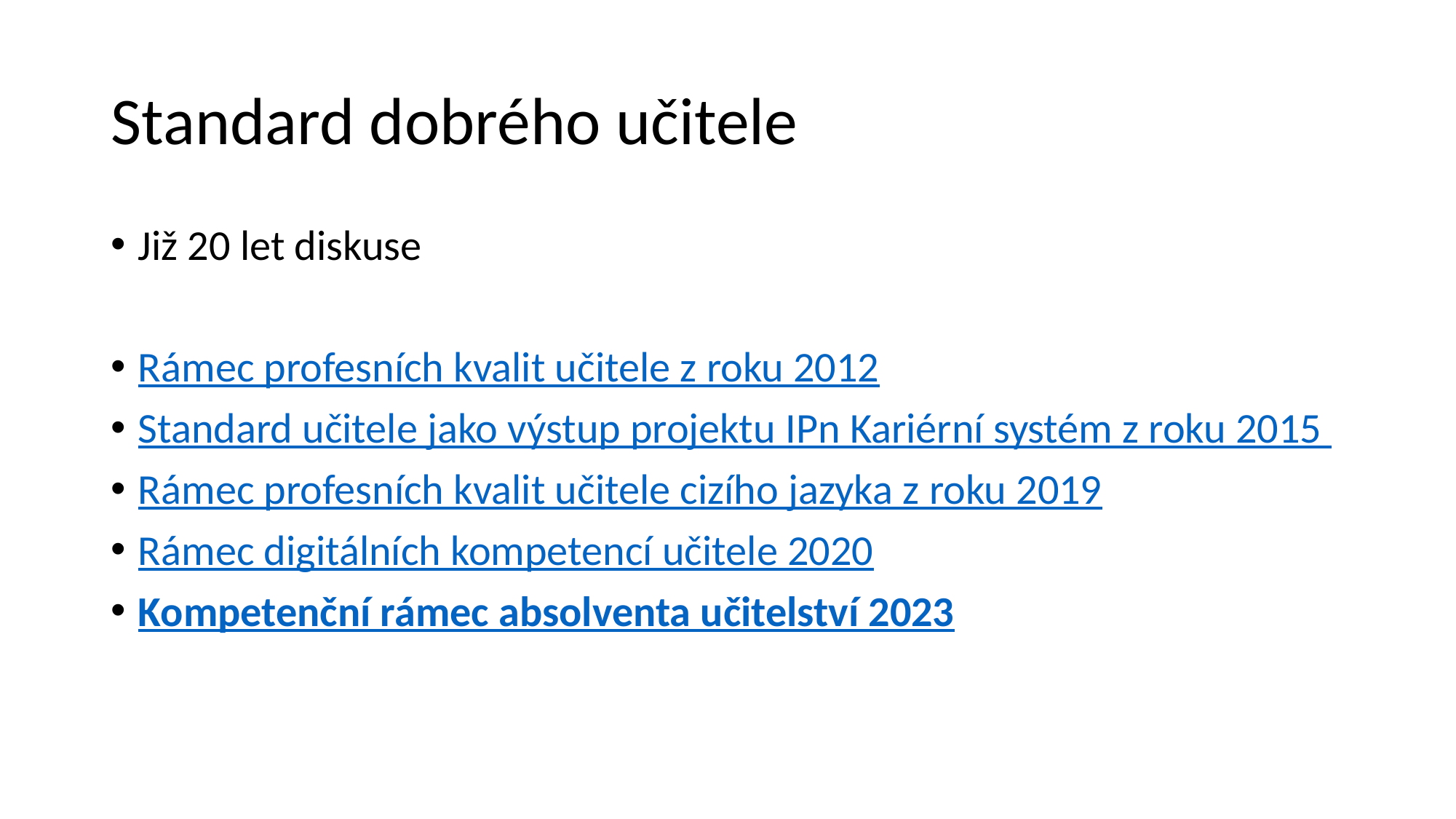

# Standard dobrého učitele
Již 20 let diskuse

Rámec profesních kvalit učitele z roku 2012
Standard učitele jako výstup projektu IPn Kariérní systém z roku 2015
Rámec profesních kvalit učitele cizího jazyka z roku 2019
Rámec digitálních kompetencí učitele 2020
Kompetenční rámec absolventa učitelství 2023